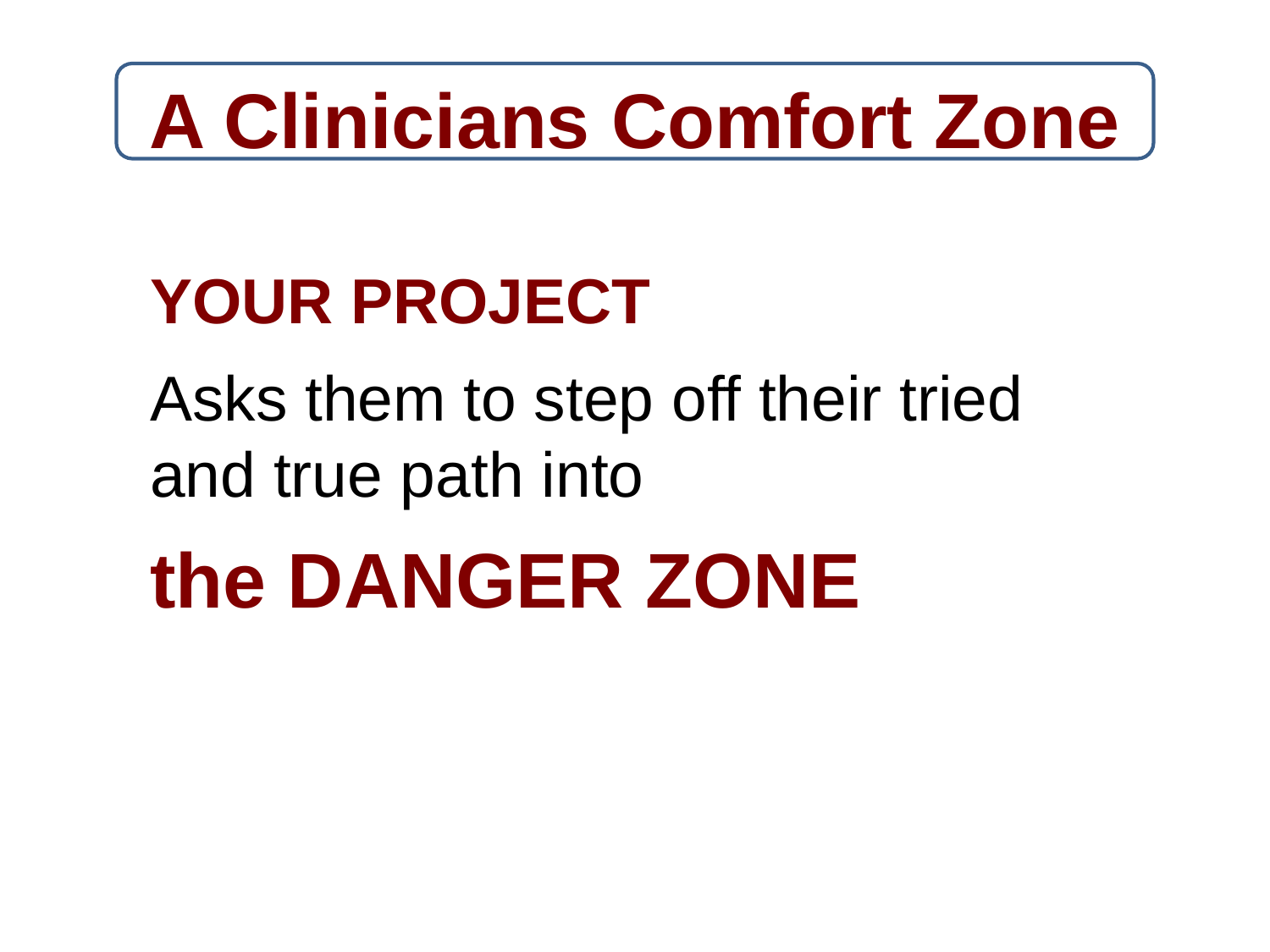

# A Clinicians Comfort Zone

YOUR PROJECT

Asks them to step off their tried and true path into

the DANGER ZONE